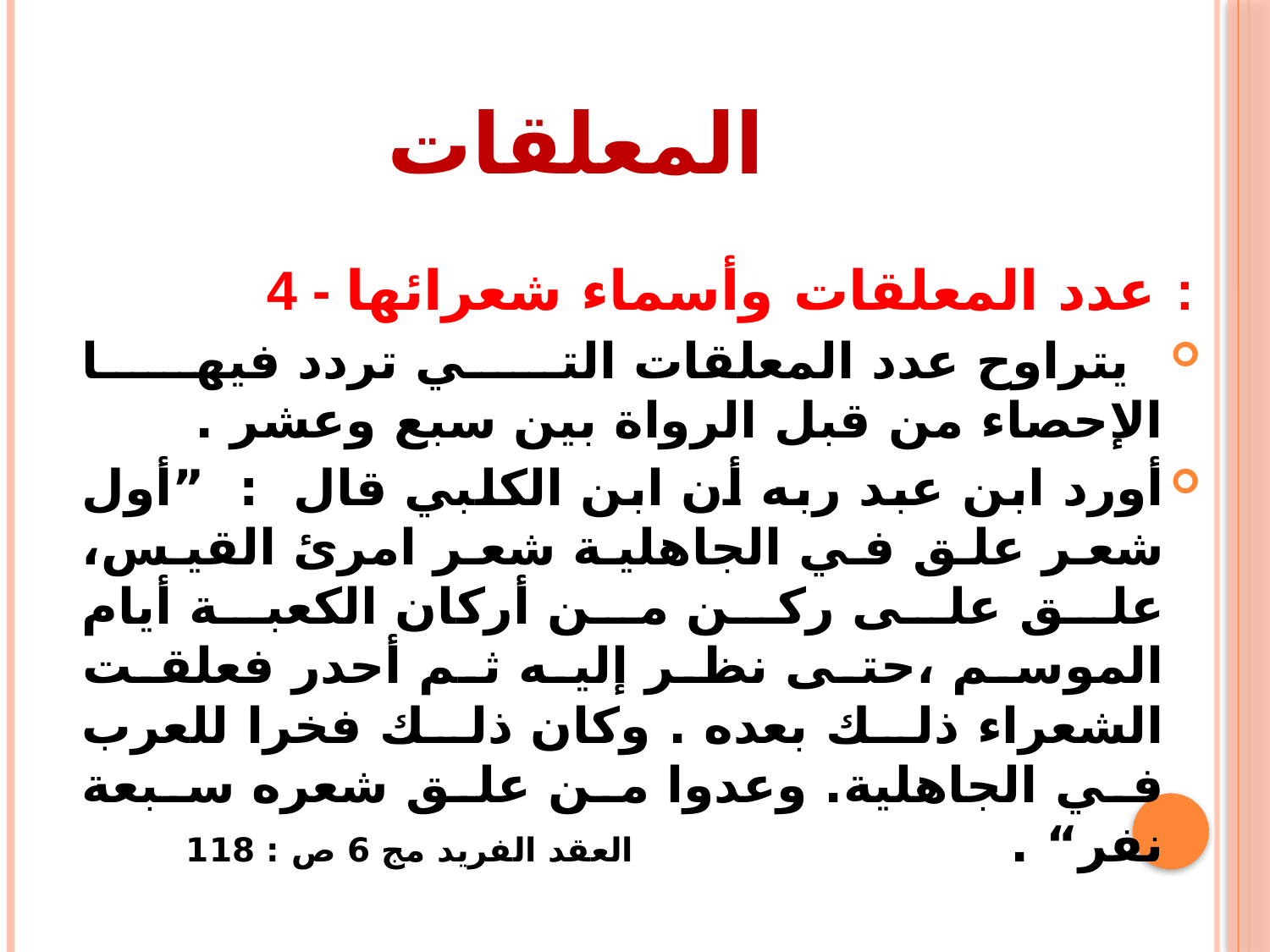

# المعلقات

4 - عدد المعلقات وأسماء شعرائها :
  يتراوح عدد المعلقات التي تردد فيها الإحصاء من قبل الرواة بين سبع وعشر .
أورد ابن عبد ربه أن ابن الكلبي قال  :  ”أول شعر علق في الجاهلية شعر امرئ القيس، علق على ركن من أركان الكعبة أيام الموسم ،حتى نظر إليه ثم أحدر فعلقت الشعراء ذلك بعده . وكان ذلك فخرا للعرب في الجاهلية. وعدوا من علق شعره سبعة نفر“ .                      العقد الفريد مج 6 ص : 118